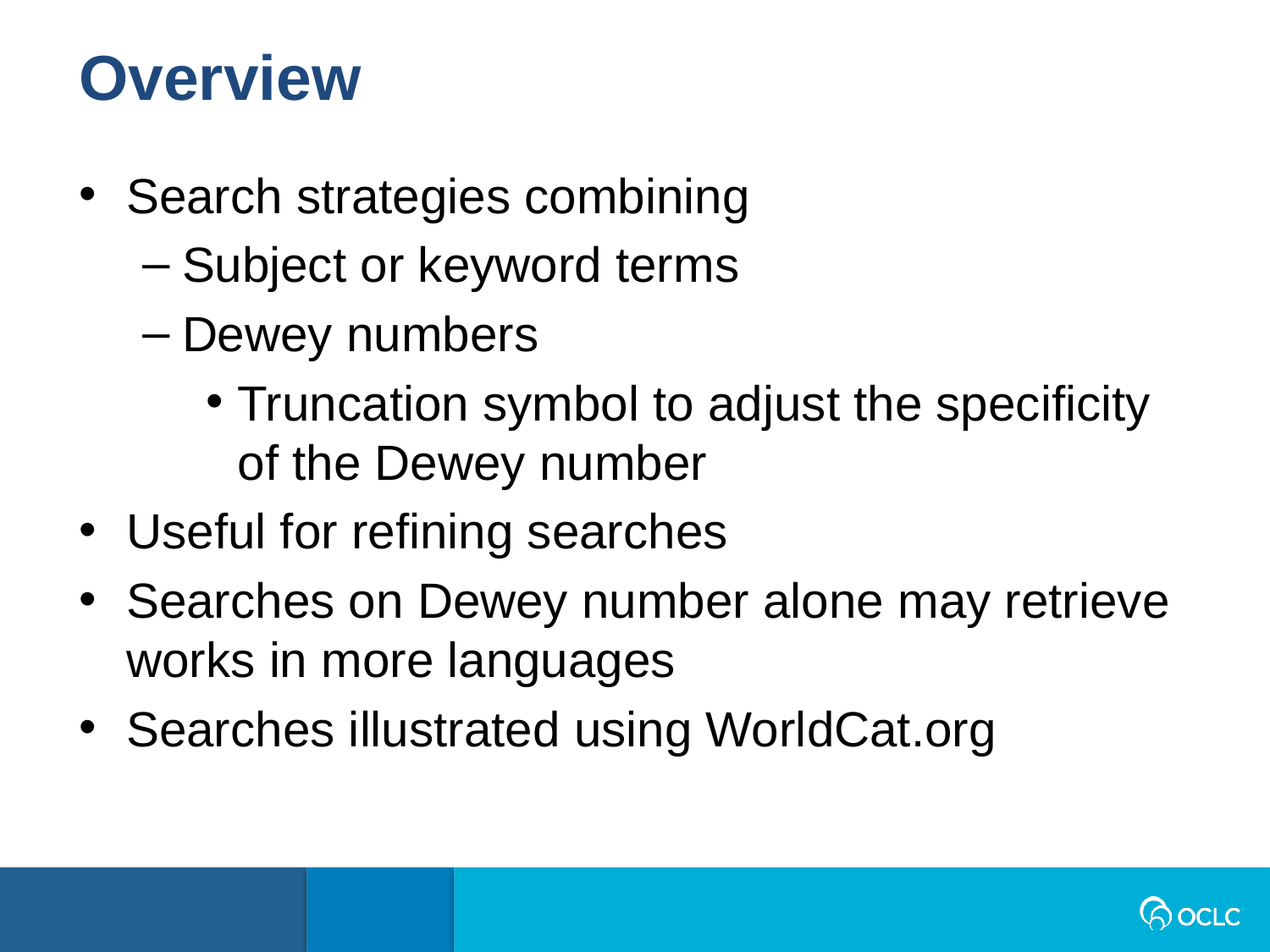

Overview
Search strategies combining
Subject or keyword terms
Dewey numbers
Truncation symbol to adjust the specificity of the Dewey number
Useful for refining searches
Searches on Dewey number alone may retrieve works in more languages
Searches illustrated using WorldCat.org